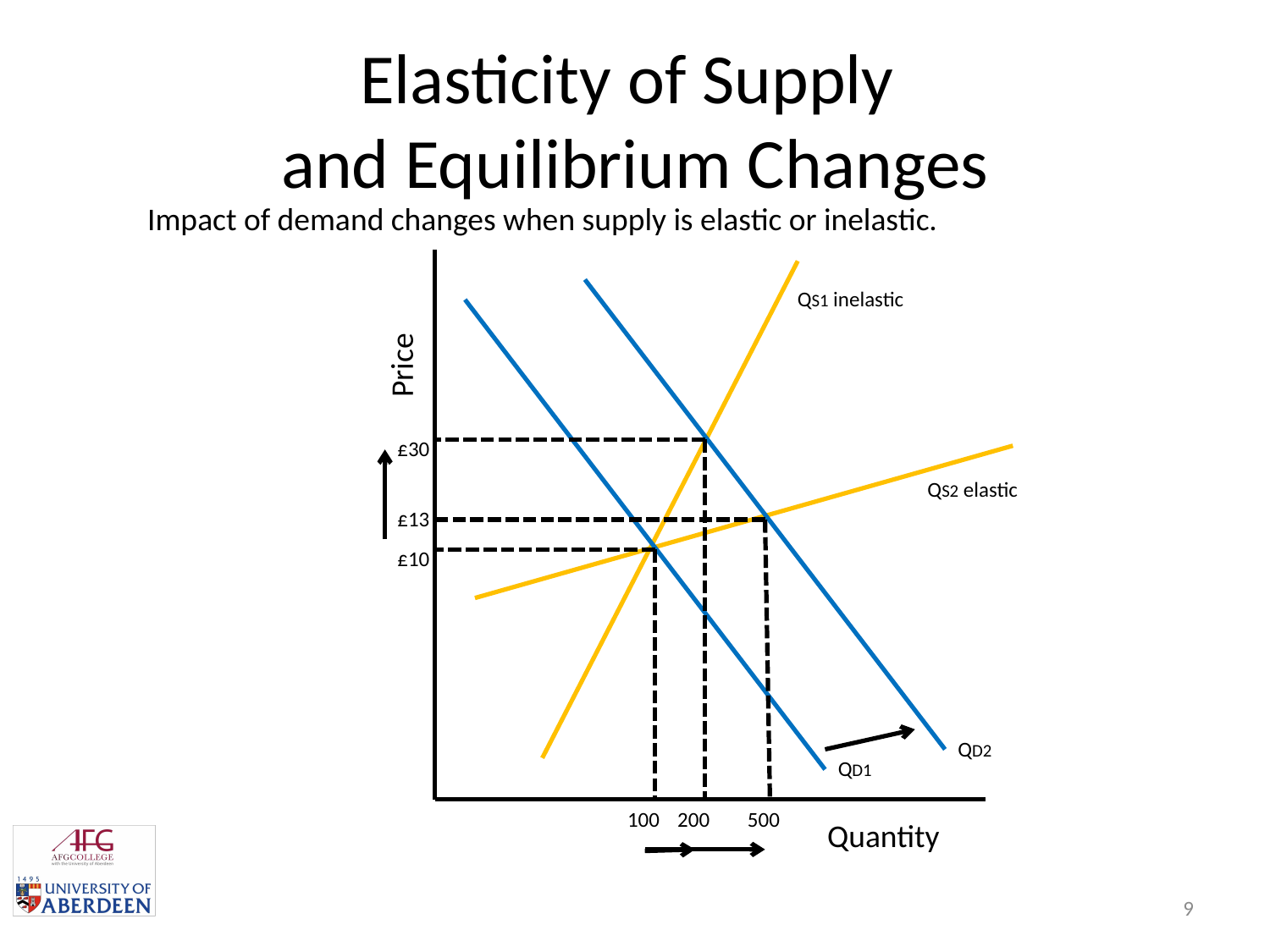

# Elasticity of Supply and Equilibrium Changes
Impact of demand changes when supply is elastic or inelastic.
QS1 inelastic
Price
£30
QS2 elastic
£13
£10
QD2
QD1
100
200
500
Quantity
9